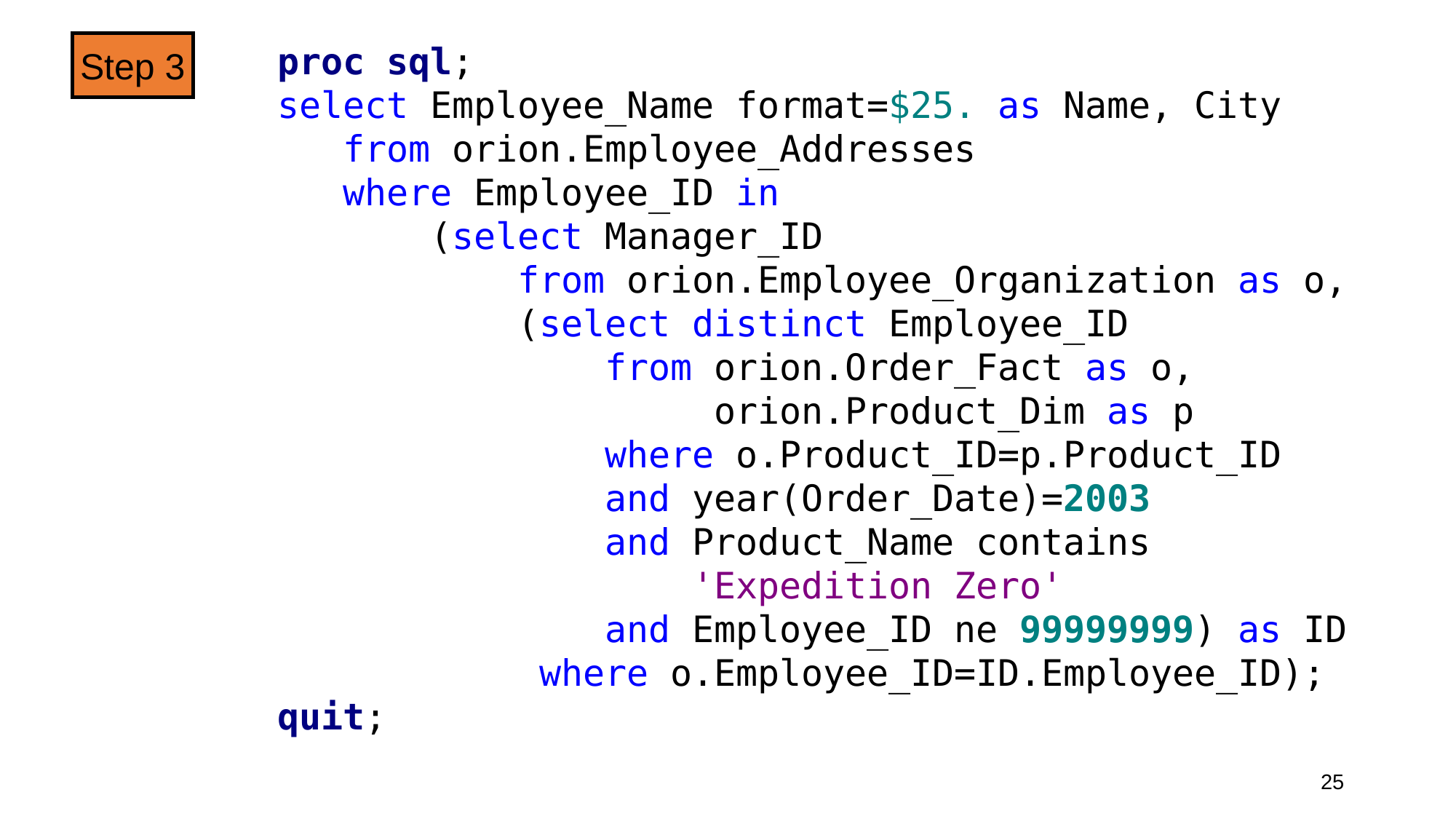

Step 3
proc sql;
select Employee_Name format=$25. as Name, City
   from orion.Employee_Addresses
   where Employee_ID in
       (select Manager_ID
           from orion.Employee_Organization as o,
           (select distinct Employee_ID
               from orion.Order_Fact as o,
	               orion.Product_Dim as p
               where o.Product_ID=p.Product_ID
               and year(Order_Date)=2003
               and Product_Name contains
                   'Expedition Zero'
               and Employee_ID ne 99999999) as ID
            where o.Employee_ID=ID.Employee_ID);
quit;

25